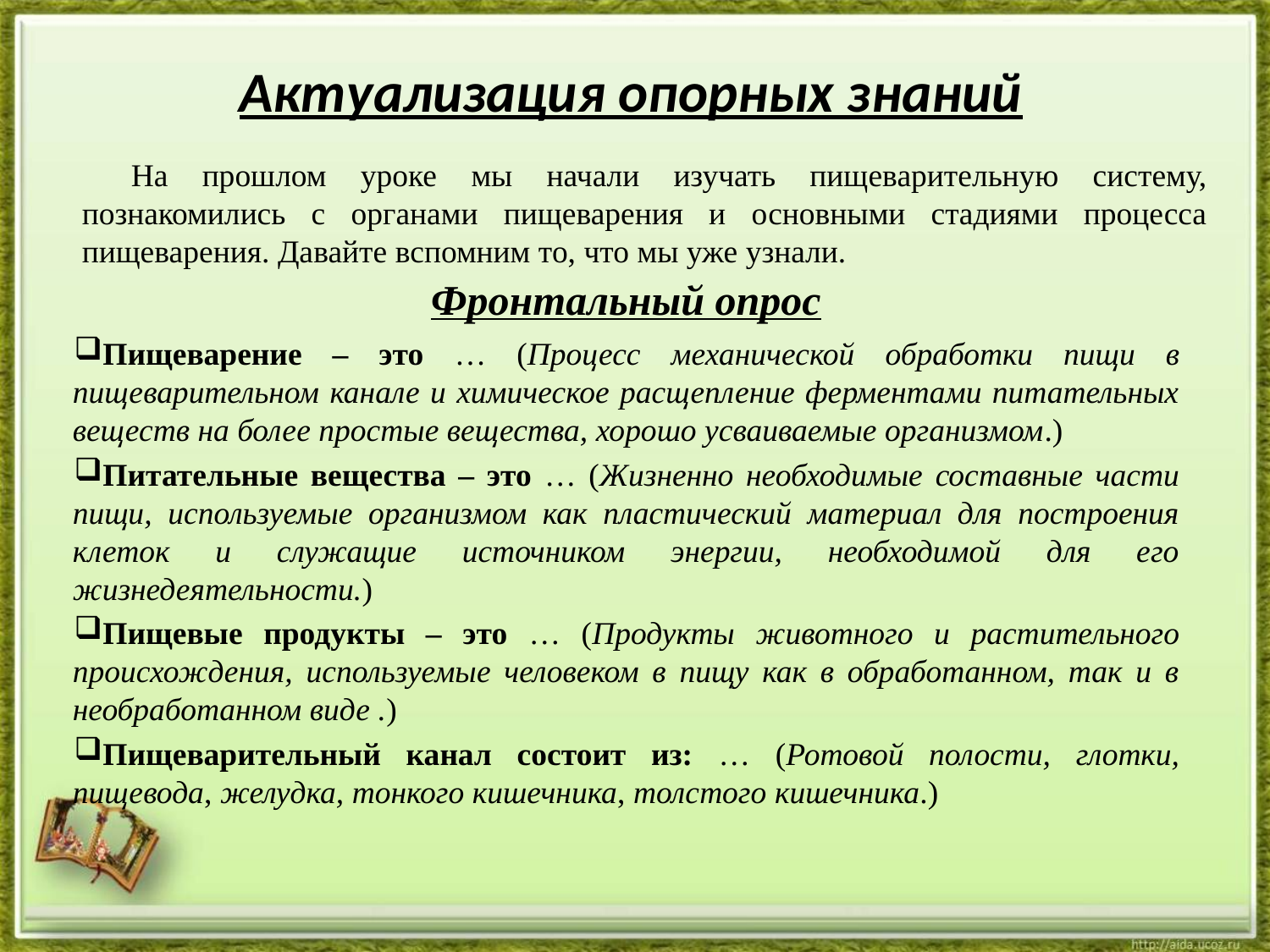

Актуализация опорных знаний
На прошлом уроке мы начали изучать пищеварительную систему, познакомились с органами пищеварения и основными стадиями процесса пищеварения. Давайте вспомним то, что мы уже узнали.

# Фронтальный опрос
Пищеварение – это … (Процесс механической обработки пищи в пищеварительном канале и химическое расщепление ферментами питательных веществ на более простые вещества, хорошо усваиваемые организмом.)
Питательные вещества – это … (Жизненно необходимые составные части пищи, используемые организмом как пластический материал для построения клеток и служащие источником энергии, необходимой для его жизнедеятельности.)
Пищевые продукты – это … (Продукты животного и растительного происхождения, используемые человеком в пищу как в обработанном, так и в необработанном виде .)
Пищеварительный канал состоит из: … (Ротовой полости, глотки, пищевода, желудка, тонкого кишечника, толстого кишечника.)